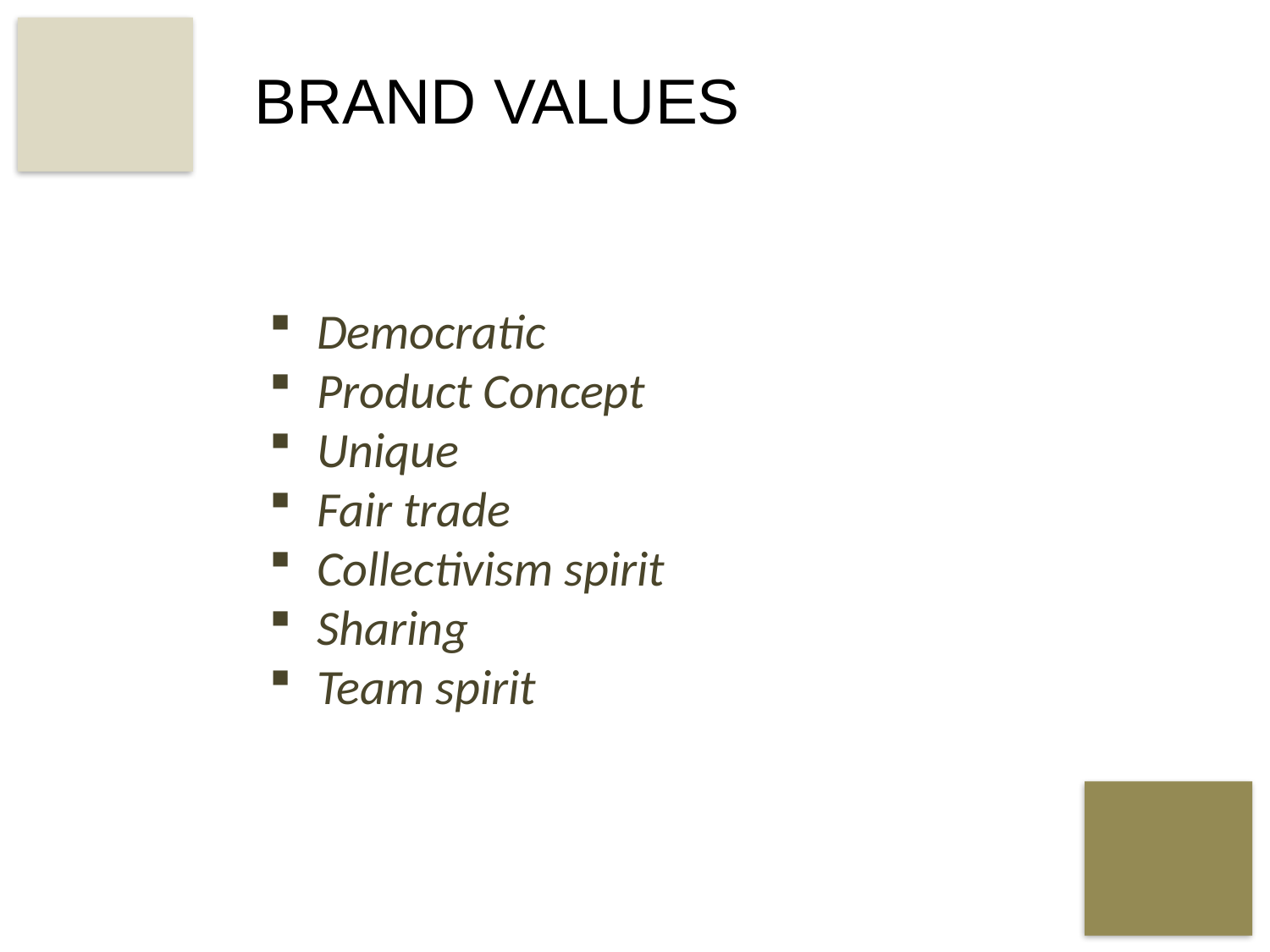

# BRAND VALUES
Democratic
Product Concept
Unique
Fair trade
Collectivism spirit
Sharing
Team spirit